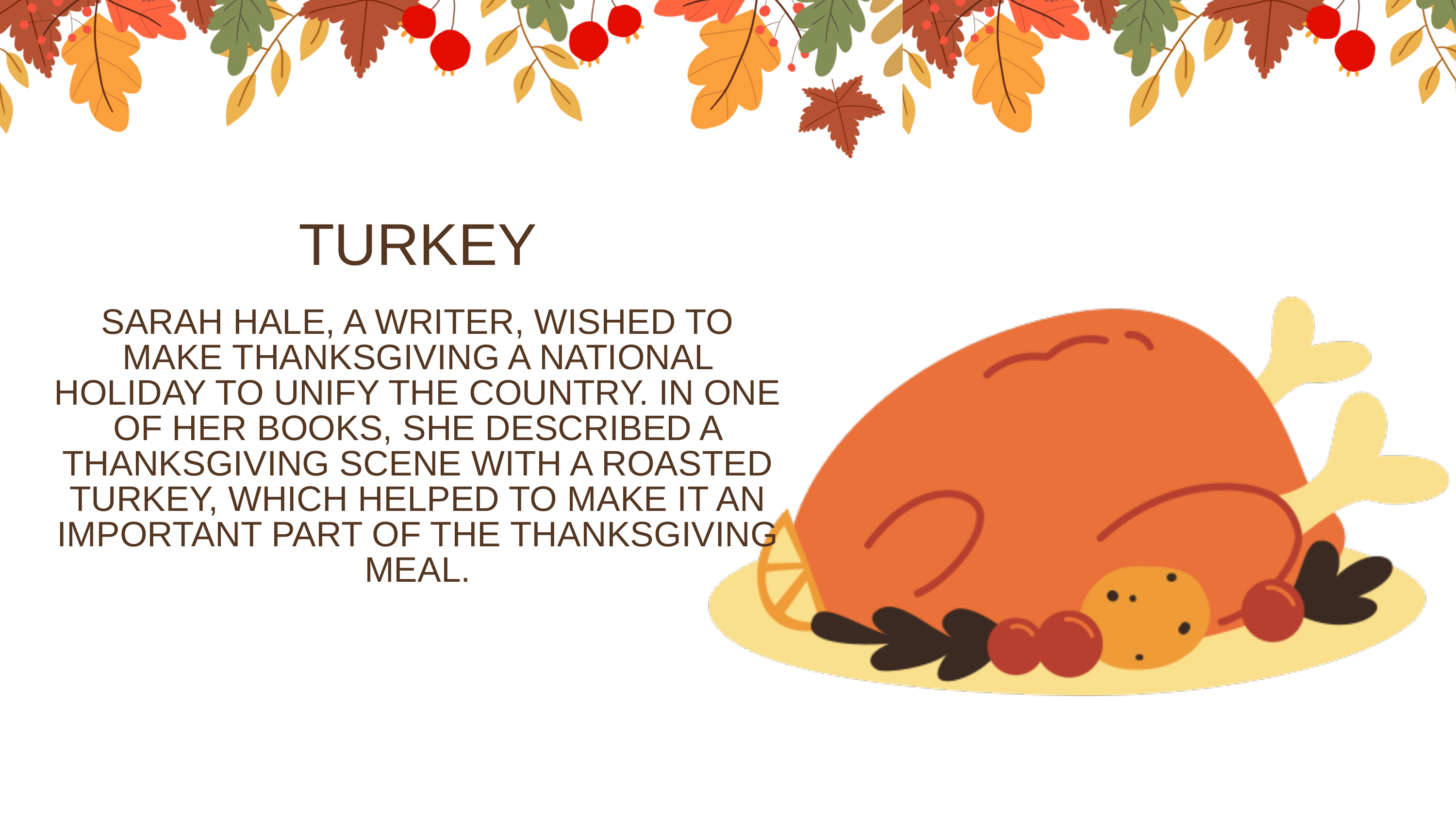

TURKEY
SARAH HALE, A WRITER, WISHED TO MAKE THANKSGIVING A NATIONAL HOLIDAY TO UNIFY THE COUNTRY. IN ONE OF HER BOOKS, SHE DESCRIBED A THANKSGIVING SCENE WITH A ROASTED TURKEY, WHICH HELPED TO MAKE IT AN IMPORTANT PART OF THE THANKSGIVING MEAL.